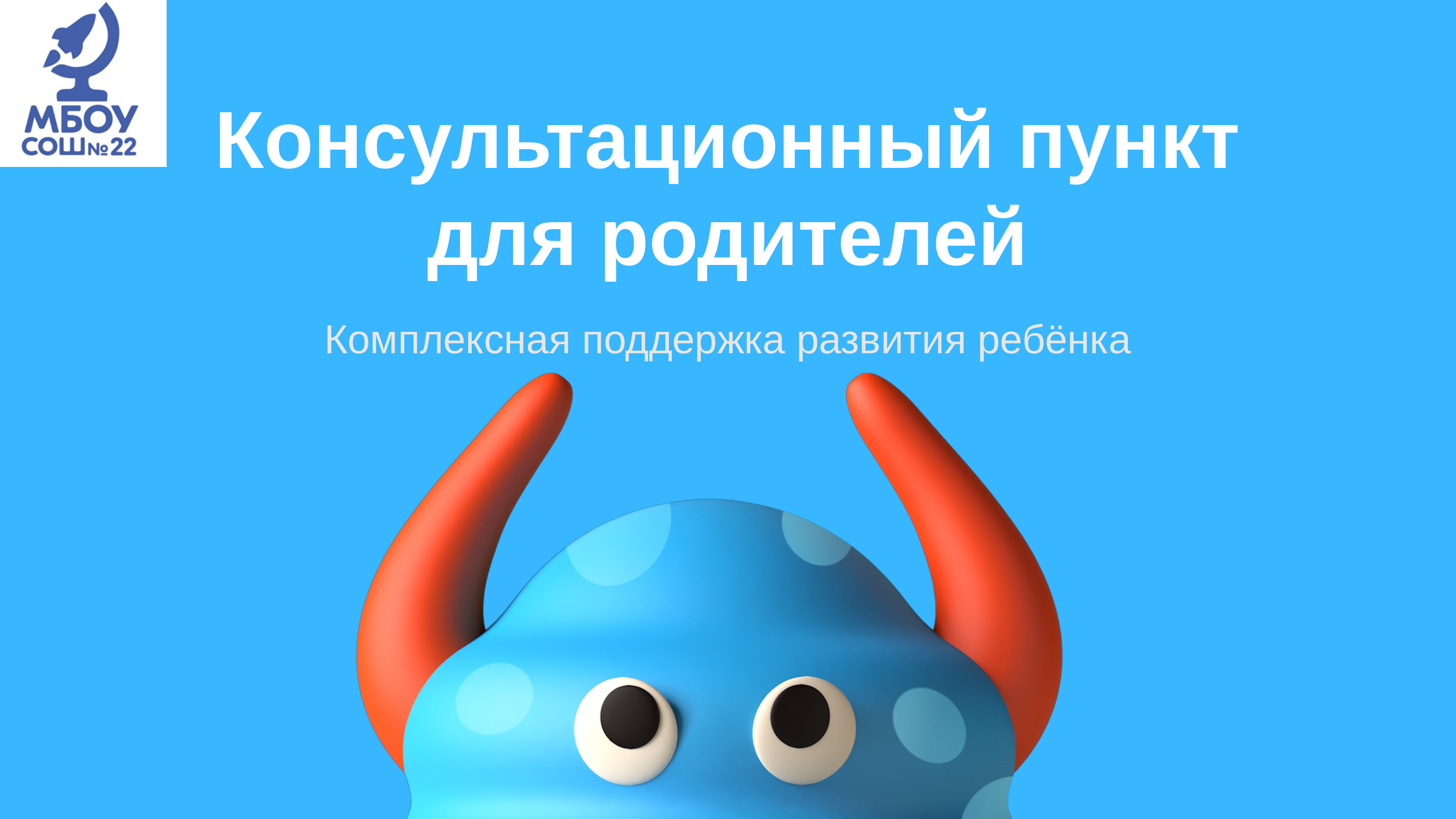

Консультационный пункт для родителей
Комплексная поддержка развития ребёнка